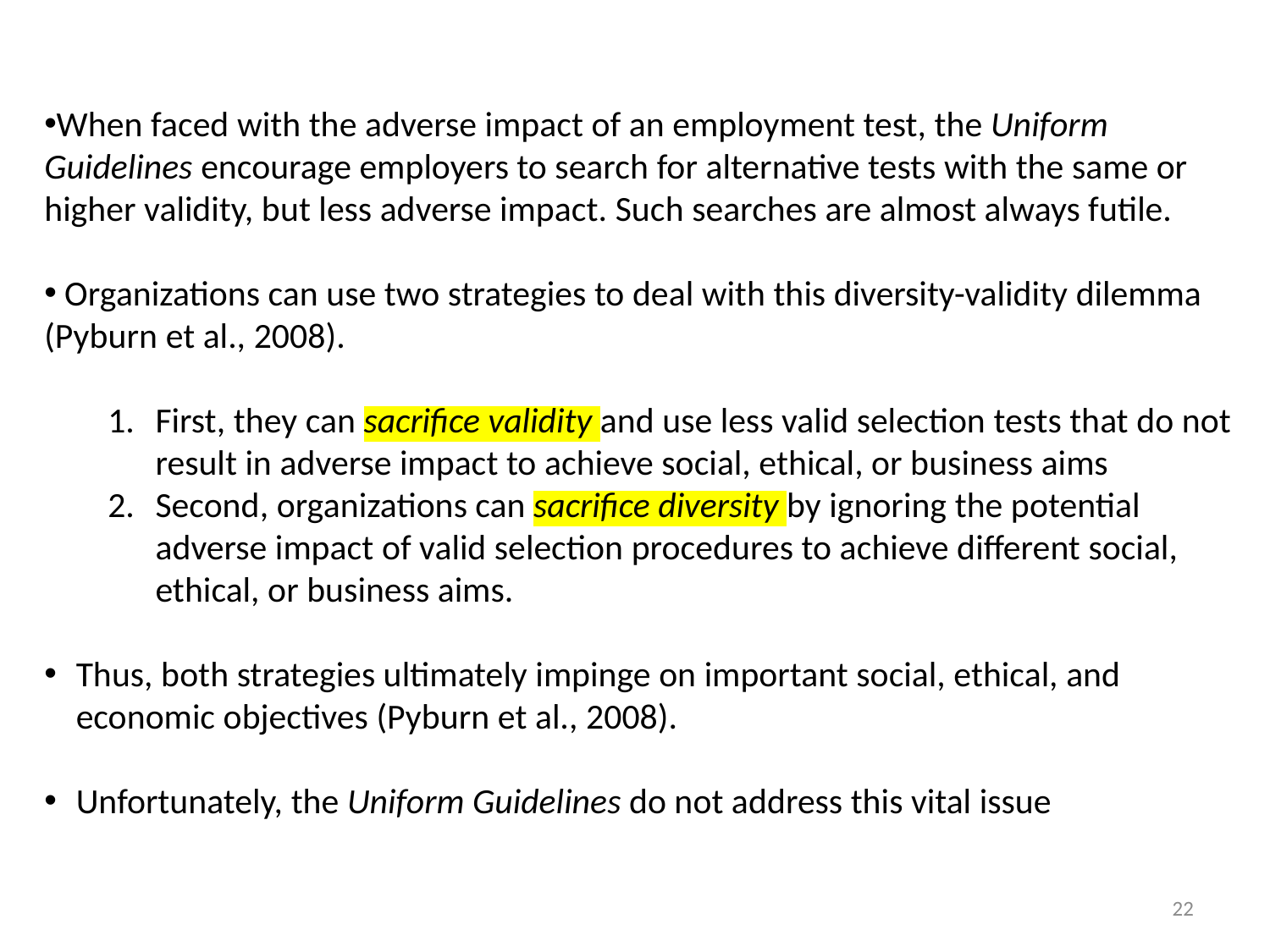

When faced with the adverse impact of an employment test, the Uniform Guidelines encourage employers to search for alternative tests with the same or higher validity, but less adverse impact. Such searches are almost always futile.

 Organizations can use two strategies to deal with this diversity-validity dilemma (Pyburn et al., 2008).

First, they can sacrifice validity and use less valid selection tests that do not result in adverse impact to achieve social, ethical, or business aims
Second, organizations can sacrifice diversity by ignoring the potential adverse impact of valid selection procedures to achieve different social, ethical, or business aims.

Thus, both strategies ultimately impinge on important social, ethical, and economic objectives (Pyburn et al., 2008).

Unfortunately, the Uniform Guidelines do not address this vital issue

22